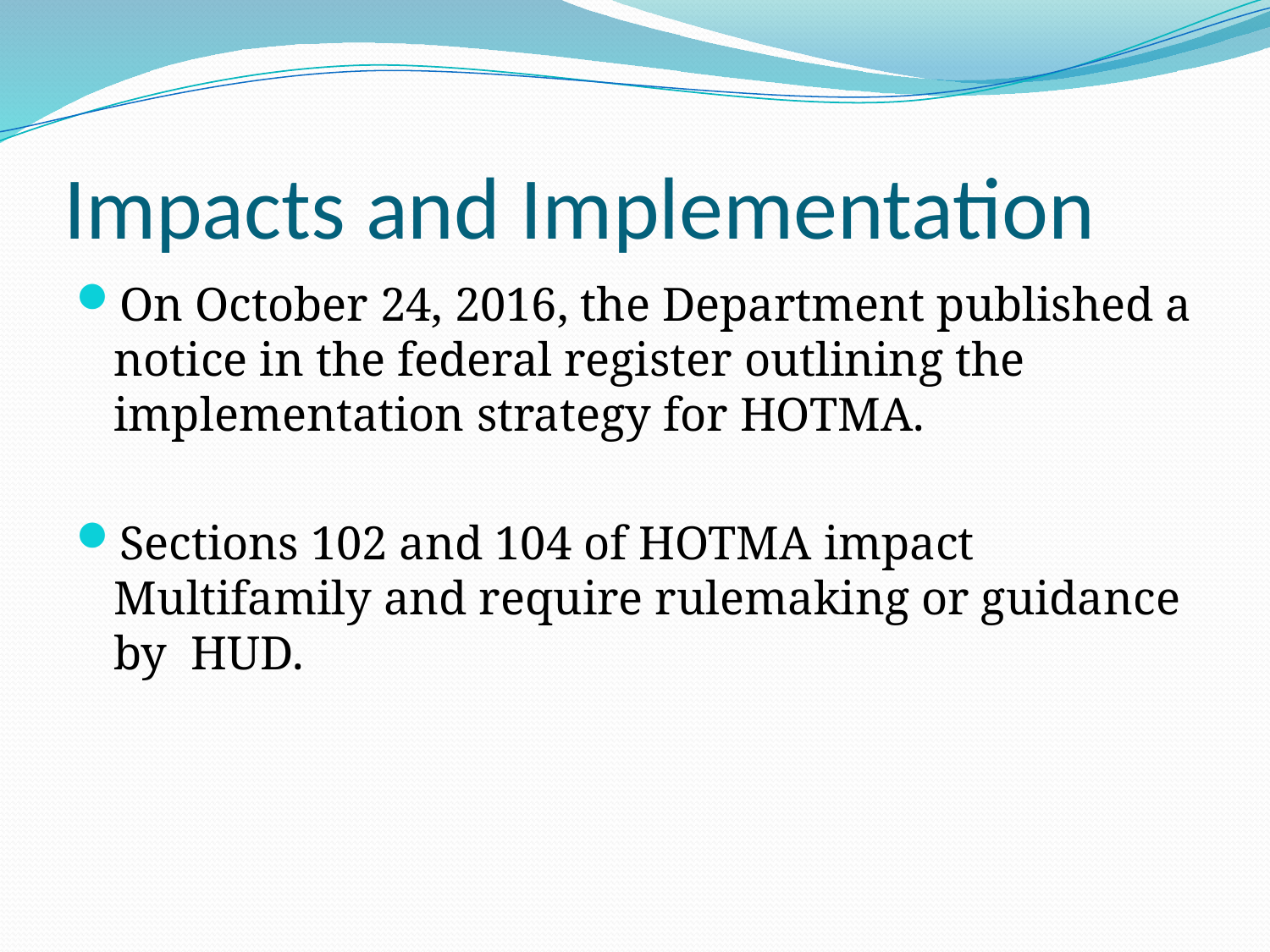

# Impacts and Implementation
On October 24, 2016, the Department published a notice in the federal register outlining the implementation strategy for HOTMA.

Sections 102 and 104 of HOTMA impact Multifamily and require rulemaking or guidance by  HUD.